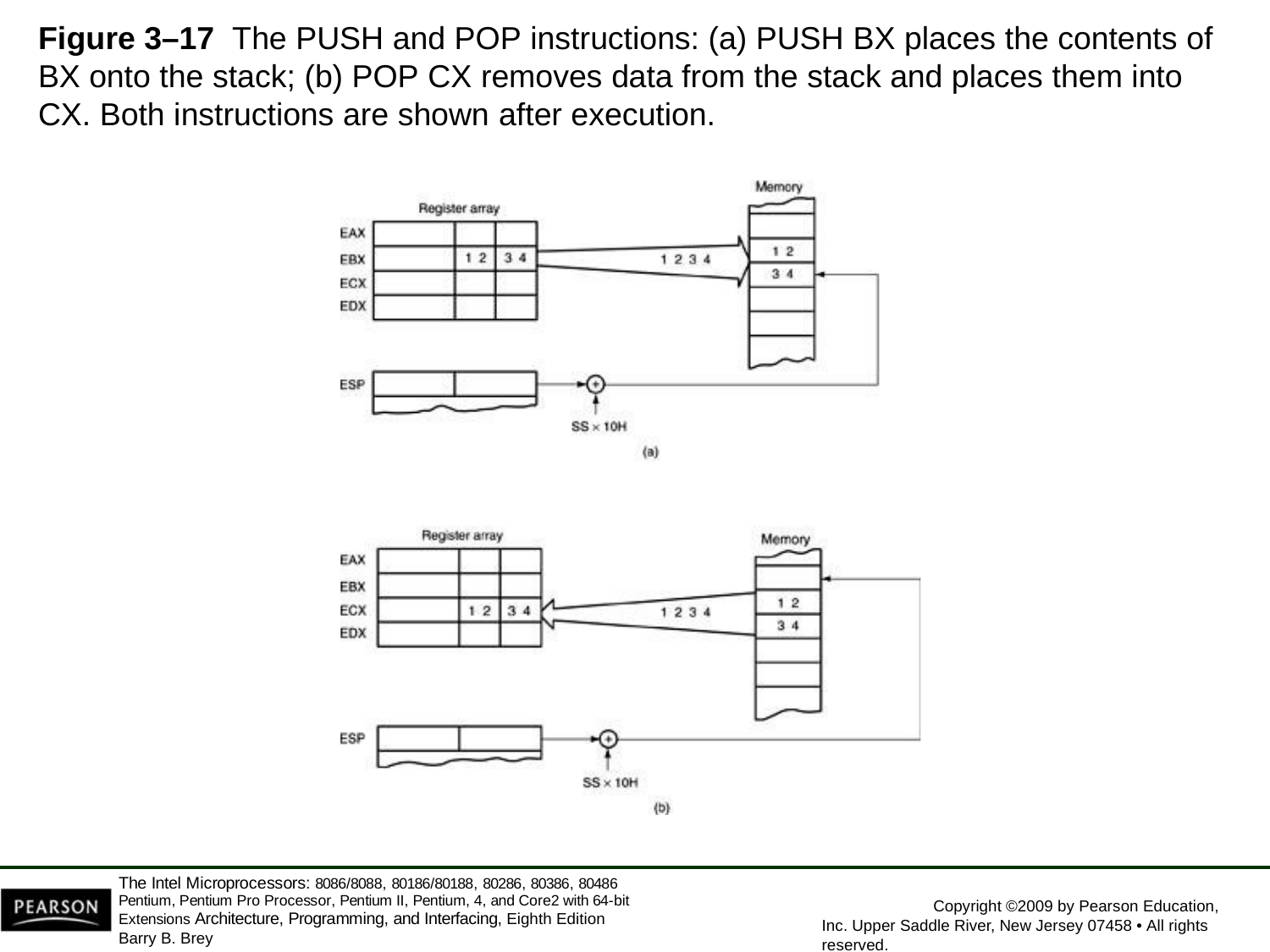

Figure 3–17  The PUSH and POP instructions: (a) PUSH BX places the contents of BX onto the stack; (b) POP CX removes data from the stack and places them into CX. Both instructions are shown after execution.

The Intel Microprocessors: 8086/8088, 80186/80188, 80286, 80386, 80486 Pentium, Pentium Pro Processor, Pentium II, Pentium, 4, and Core2 with 64-bit Extensions Architecture, Programming, and Interfacing, Eighth Edition
Barry B. Brey

Copyright ©2009 by Pearson Education, Inc. Upper Saddle River, New Jersey 07458 • All rights reserved.